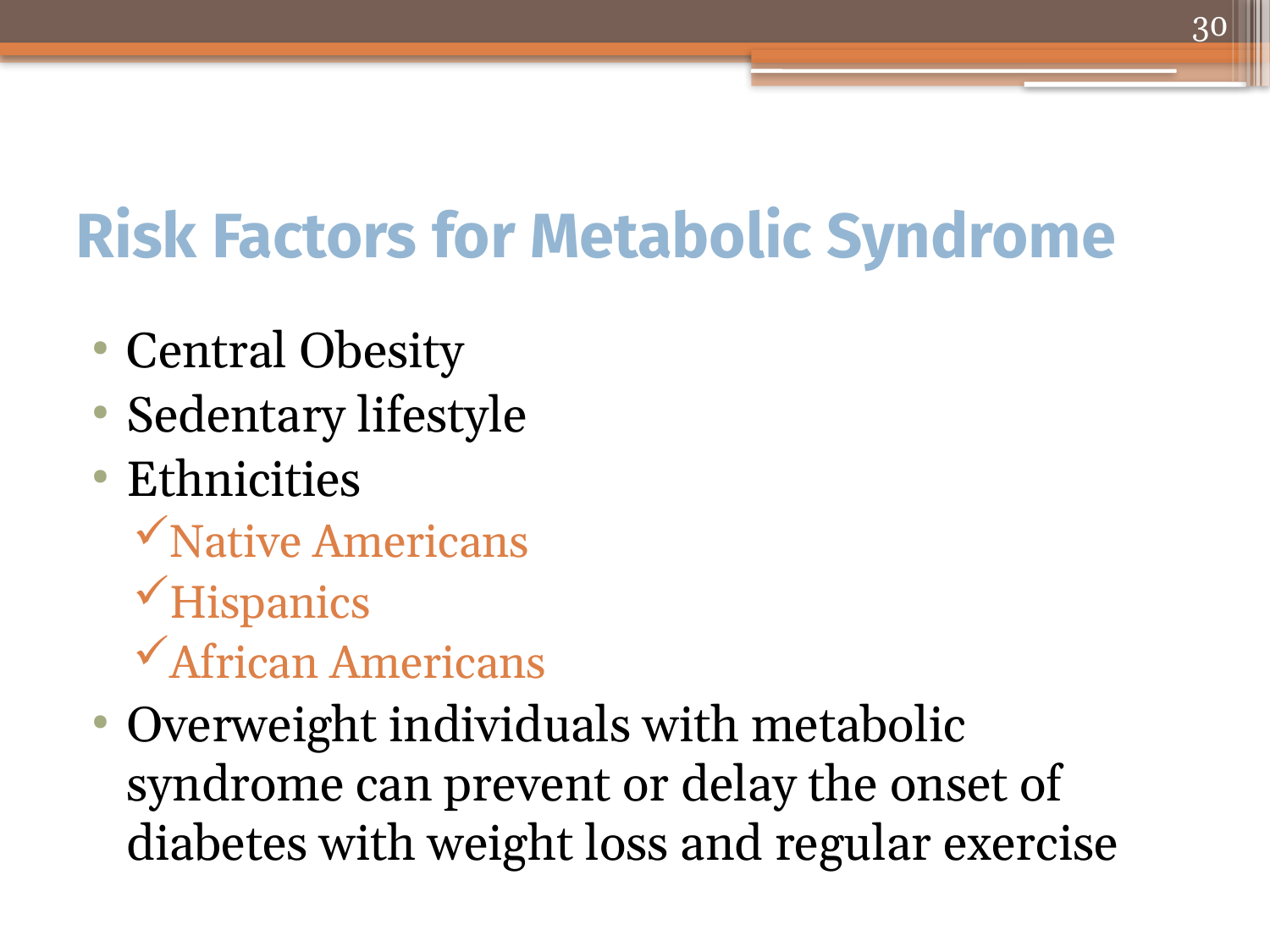

30
# Risk Factors for Metabolic Syndrome
Central Obesity
Sedentary lifestyle
Ethnicities
Native Americans
Hispanics
African Americans
Overweight individuals with metabolic syndrome can prevent or delay the onset of diabetes with weight loss and regular exercise